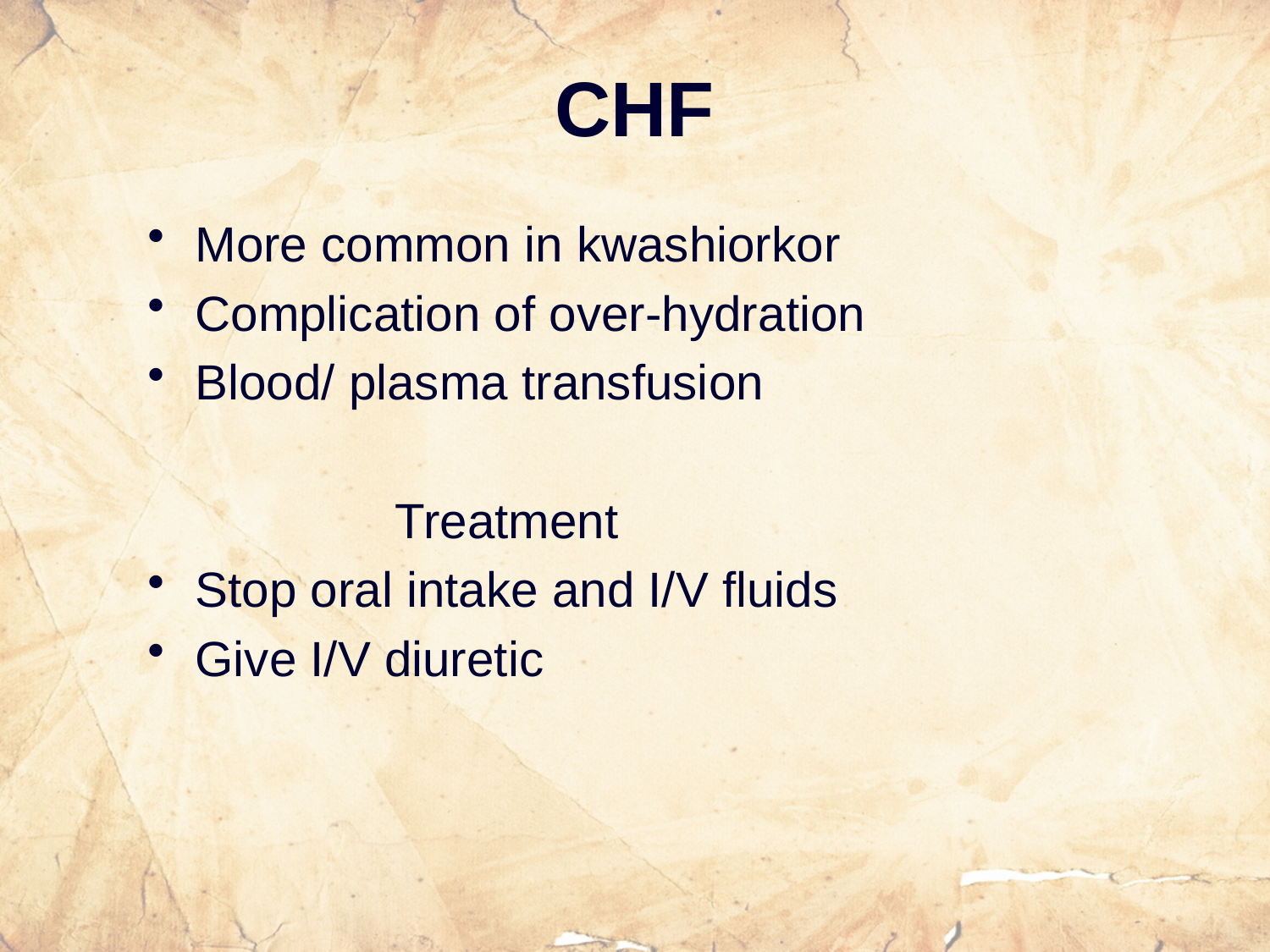

# CHF
More common in kwashiorkor
Complication of over-hydration
Blood/ plasma transfusion

                  Treatment
Stop oral intake and I/V fluids
Give I/V diuretic